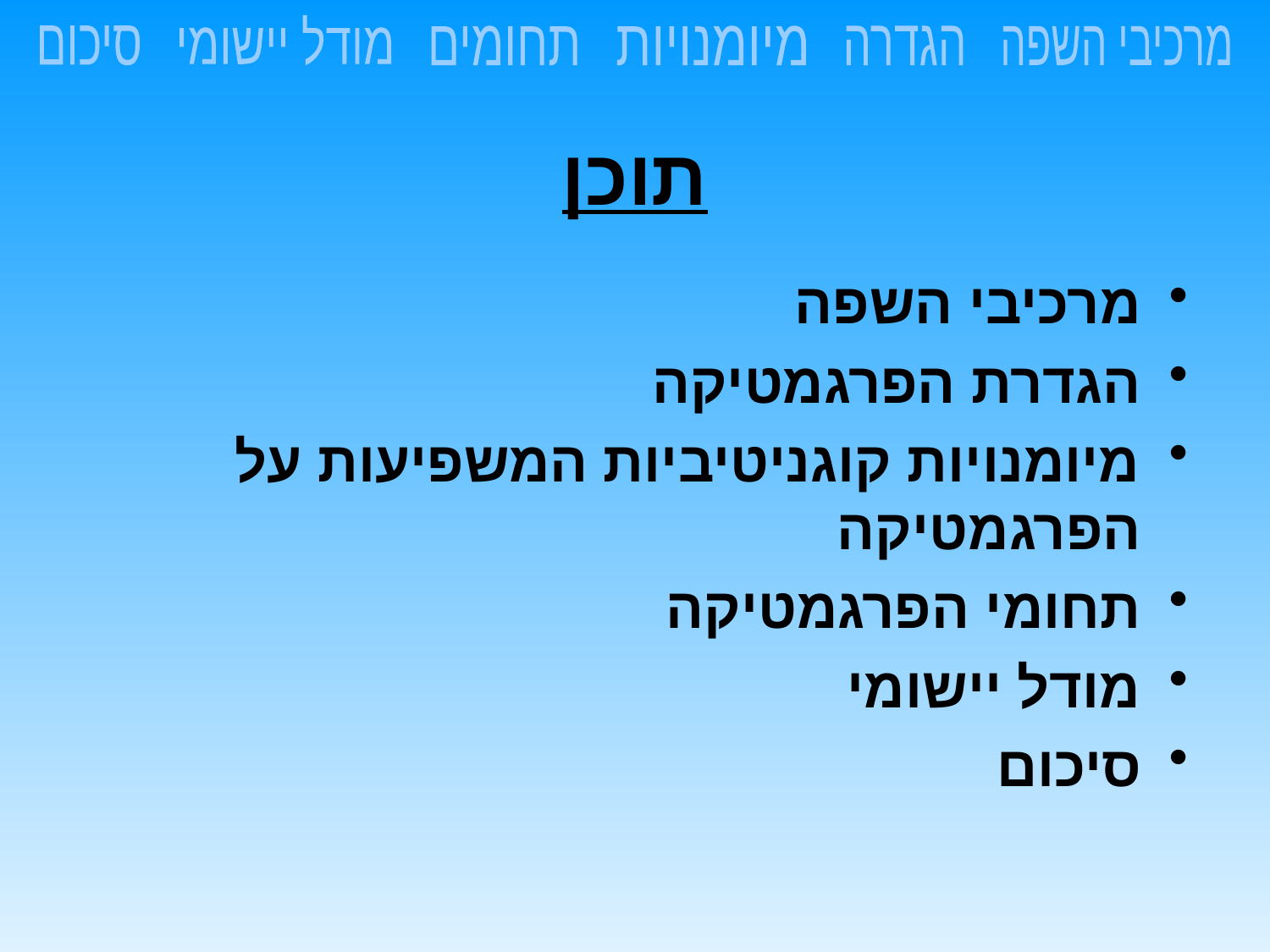

מודל יישומי
סיכום
מרכיבי השפה
תחומים
מיומנויות
הגדרה
# תוכן
מרכיבי השפה
הגדרת הפרגמטיקה
מיומנויות קוגניטיביות המשפיעות על הפרגמטיקה
תחומי הפרגמטיקה
מודל יישומי
סיכום